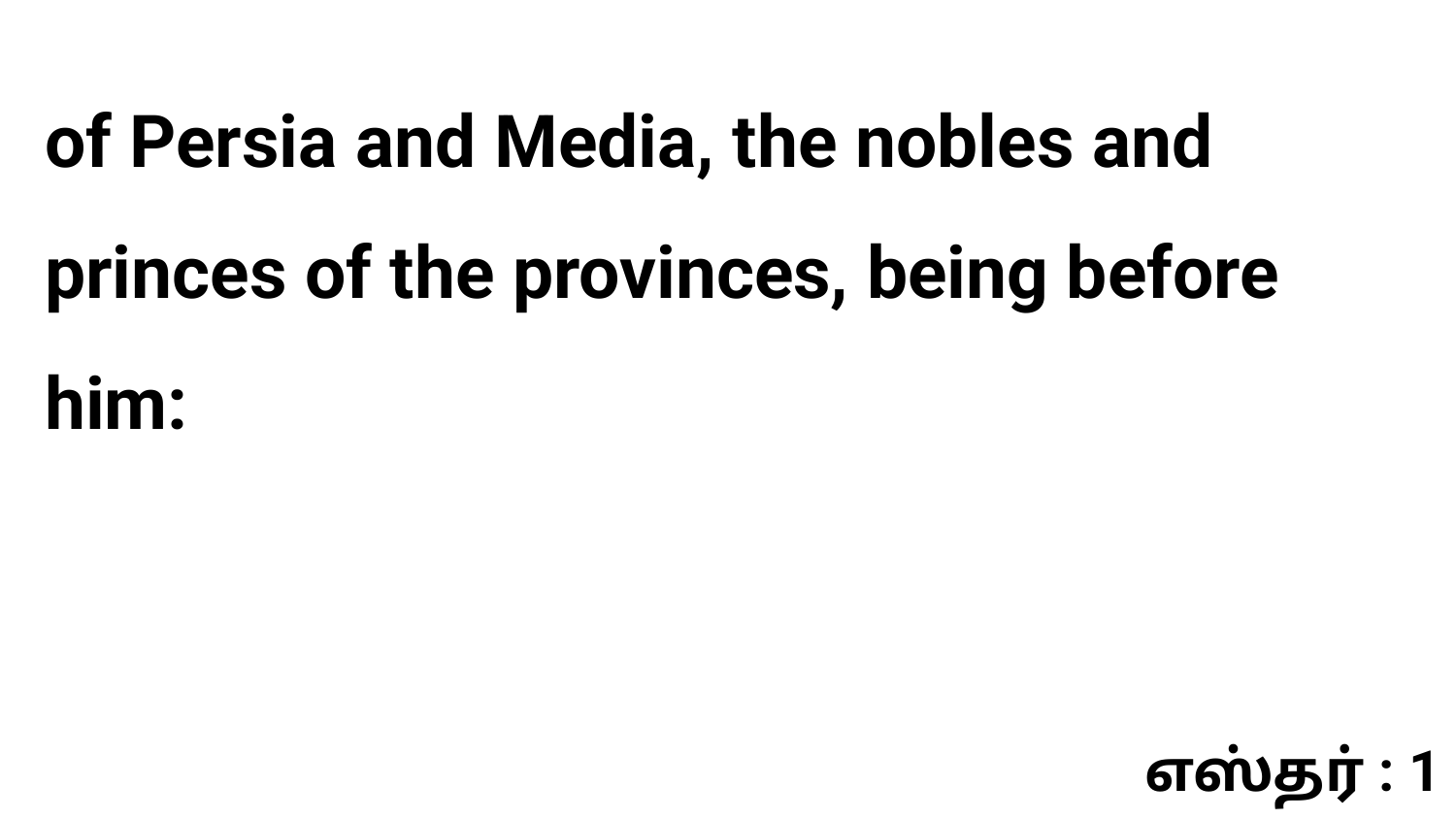

of Persia and Media, the nobles and princes of the provinces, being before him:
எஸ்தர் : 1